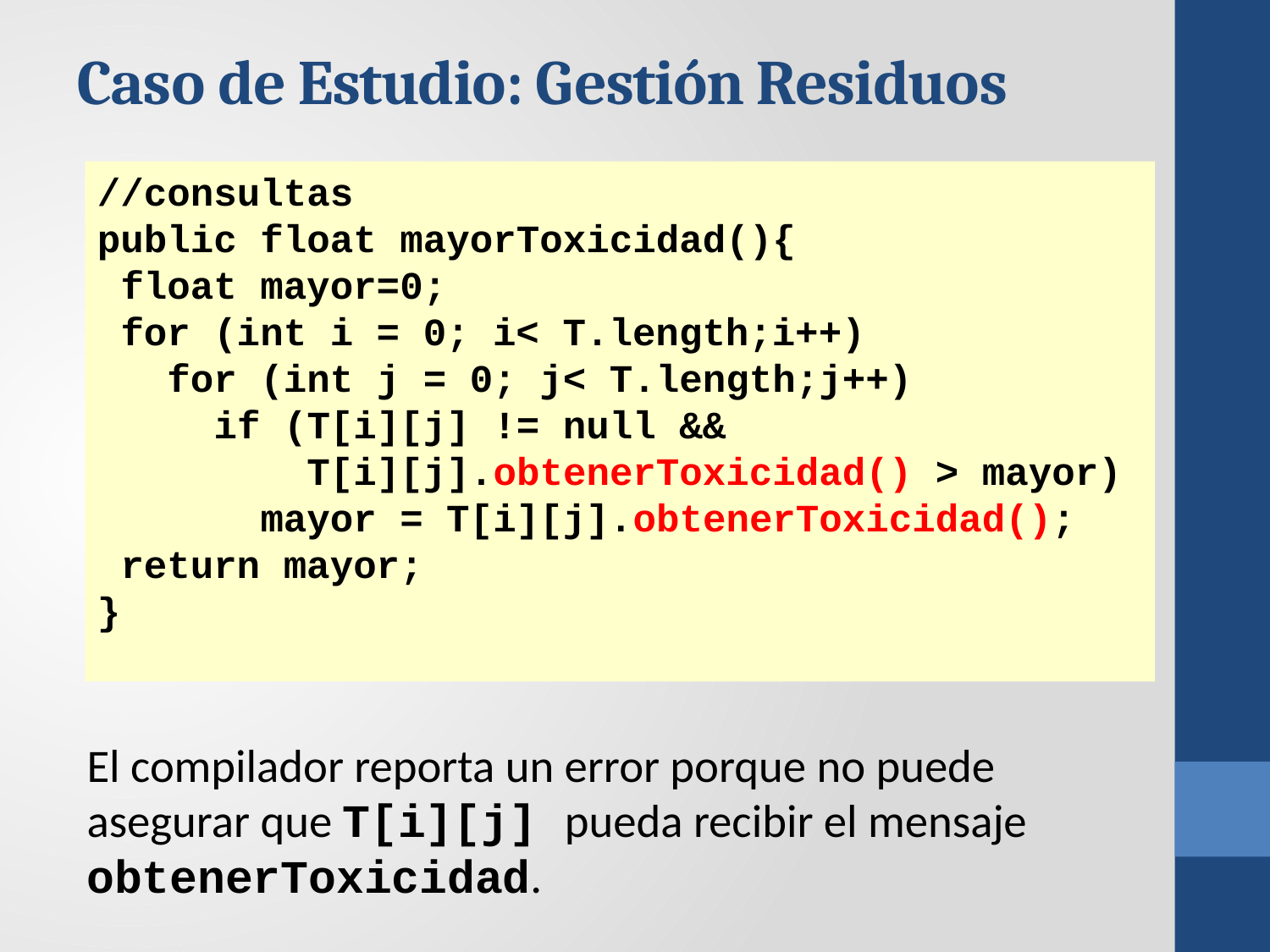

Caso de Estudio: Gestión Residuos
//consultas
public float mayorToxicidad(){
 float mayor=0;
 for (int i = 0; i< T.length;i++)
   for (int j = 0; j< T.length;j++)
     if (T[i][j] != null &&
         T[i][j].obtenerToxicidad() > mayor)
       mayor = T[i][j].obtenerToxicidad();
 return mayor;
}

El compilador reporta un error porque no puede asegurar que T[i][j] pueda recibir el mensaje obtenerToxicidad.